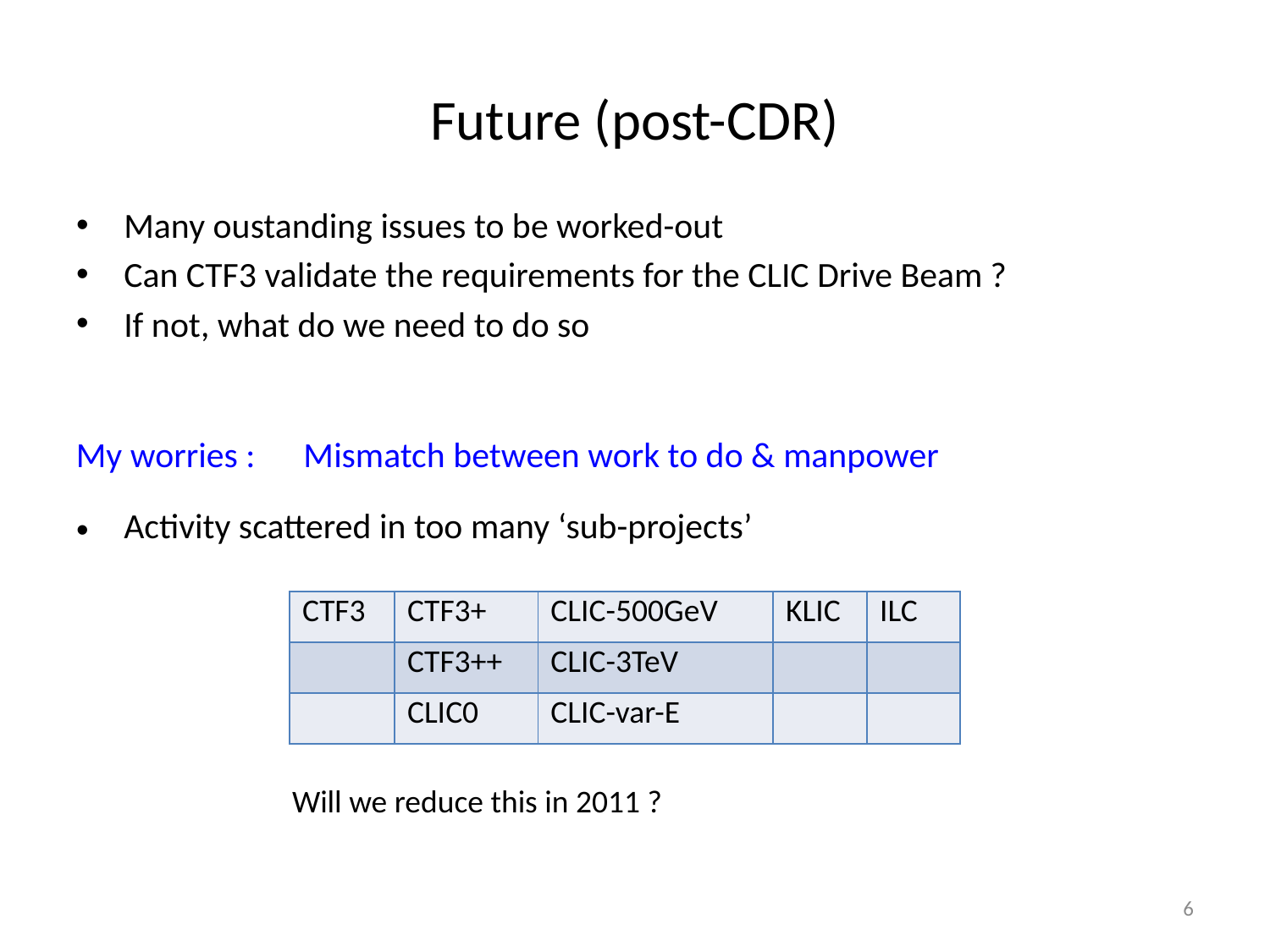

# Future (post-CDR)
Many oustanding issues to be worked-out
Can CTF3 validate the requirements for the CLIC Drive Beam ?
If not, what do we need to do so
My worries :      Mismatch between work to do & manpower

Activity scattered in too many ‘sub-projects’
| CTF3 | CTF3+ | CLIC-500GeV | KLIC | ILC |
| --- | --- | --- | --- | --- |
|  | CTF3++ | CLIC-3TeV |  |  |
|  | CLIC0 | CLIC-var-E |  |  |
Will we reduce this in 2011 ?
6